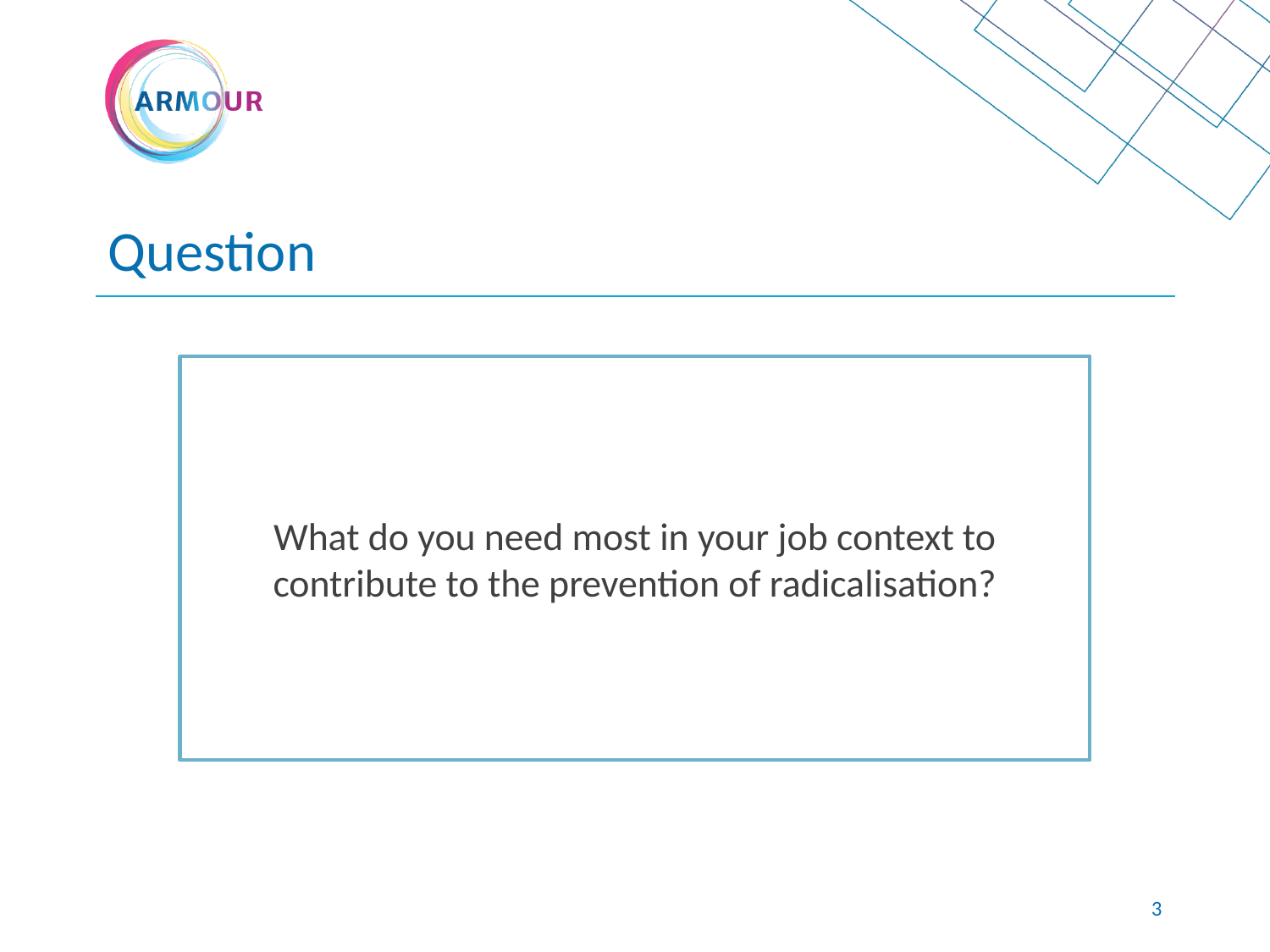

# Question
What do you need most in your job context to contribute to the prevention of radicalisation?
3